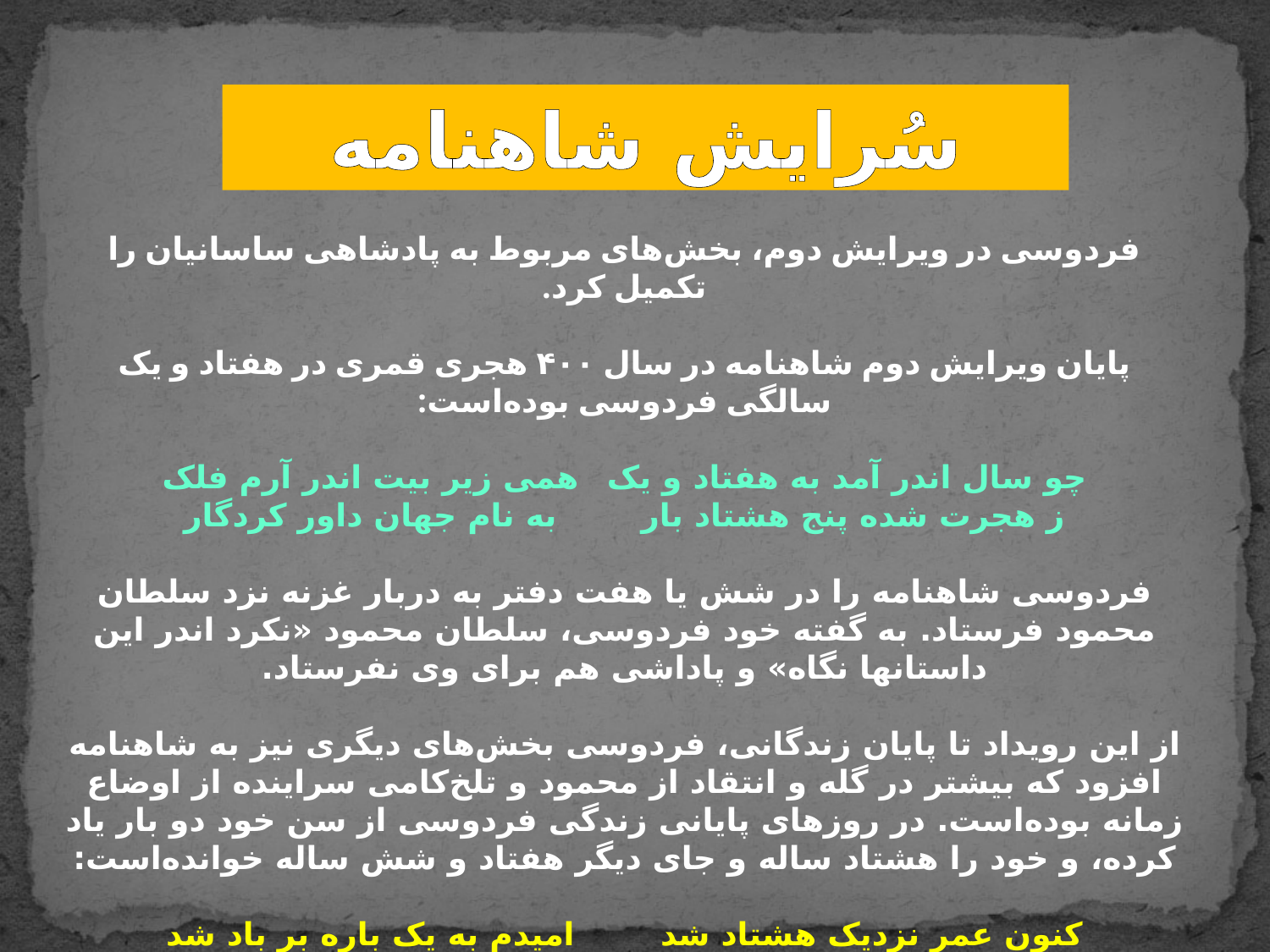

سُرایش شاهنامه
فردوسی در ویرایش دوم، بخش‌های مربوط به پادشاهی ساسانیان را تکمیل کرد.

پایان ویرایش دوم شاهنامه در سال ۴۰۰ هجری قمری در هفتاد و یک سالگی فردوسی بوده‌است:

چو سال اندر آمد به هفتاد و یک 		همی زیر بیت اندر آرم فلک
ز هجرت شده پنج هشتاد بار 		به نام جهان داور کردگار

فردوسی شاهنامه را در شش یا هفت دفتر به دربار غزنه نزد سلطان محمود فرستاد. به گفته خود فردوسی، سلطان محمود «نکرد اندر این داستانها نگاه» و پاداشی هم برای وی نفرستاد.

از این رویداد تا پایان زندگانی، فردوسی بخش‌های دیگری نیز به شاهنامه افزود که بیشتر در گله و انتقاد از محمود و تلخ‌کامی سراینده از اوضاع زمانه بوده‌است. در روزهای پایانی زندگی فردوسی از سن خود دو بار یاد کرده، و خود را هشتاد ساله و جای دیگر هفتاد و شش ساله خوانده‌است:

کنون عمر نزدیک هشتاد شد 		امیدم به یک باره بر باد شد
کنون سالم آمد به هفتاد و شش 		غنوده همه چشم میشار فش